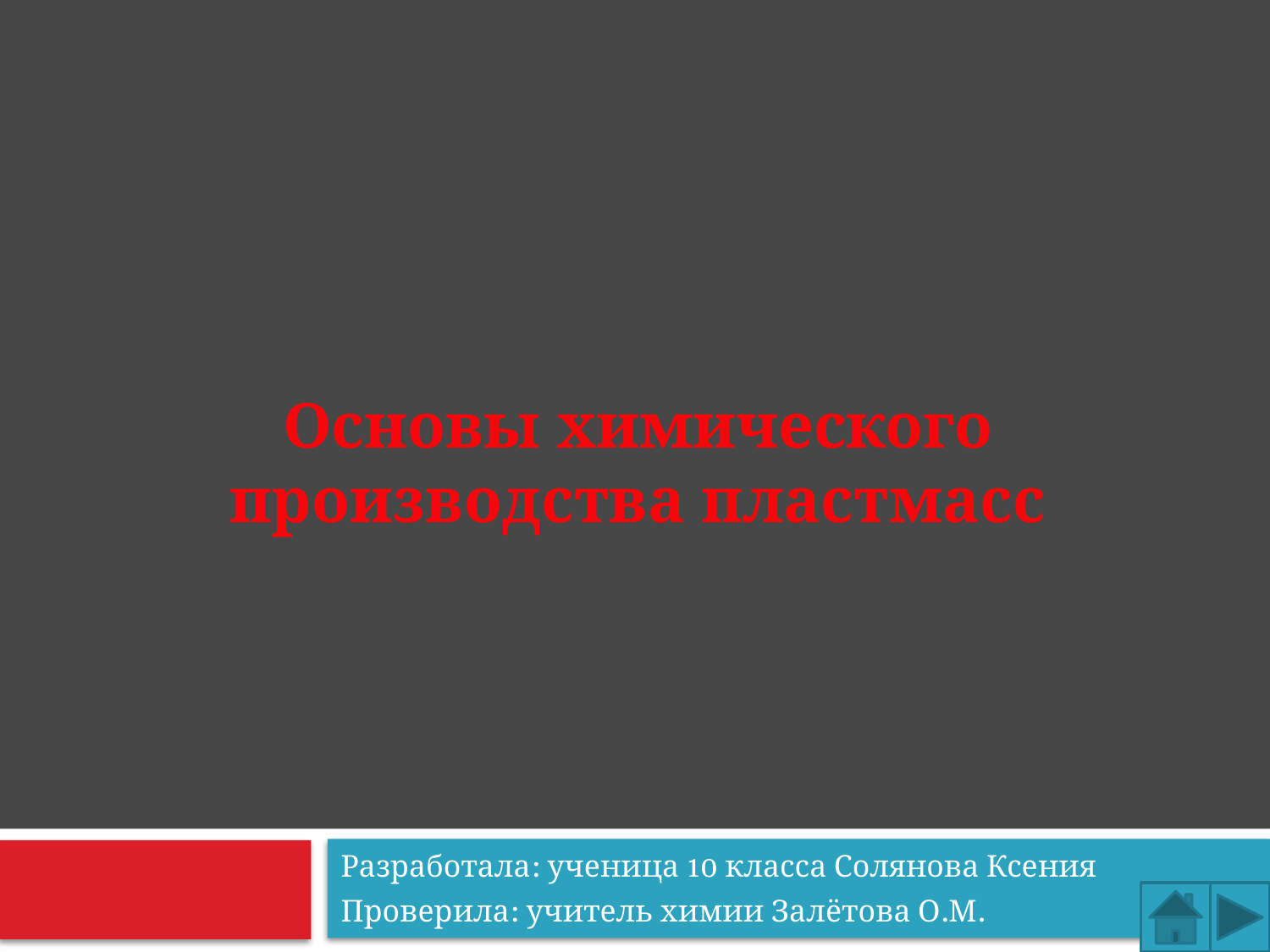

# Основы химического производства пластмасс
Разработала: ученица 10 класса Солянова Ксения
Проверила: учитель химии Залётова О.М.